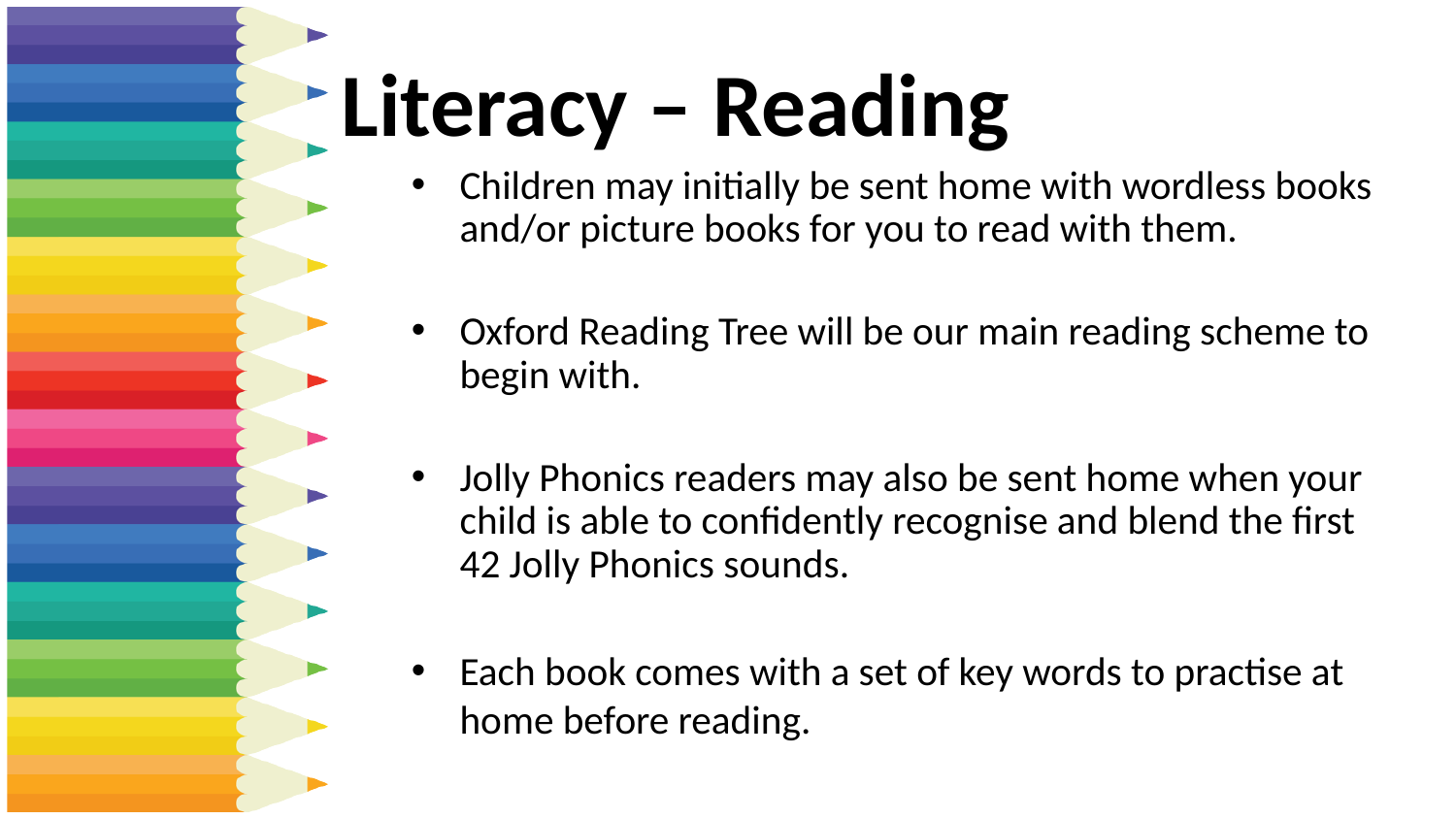

# Literacy – Reading
Children may initially be sent home with wordless books and/or picture books for you to read with them.

Oxford Reading Tree will be our main reading scheme to begin with.

Jolly Phonics readers may also be sent home when your child is able to confidently recognise and blend the first 42 Jolly Phonics sounds.

Each book comes with a set of key words to practise at home before reading.